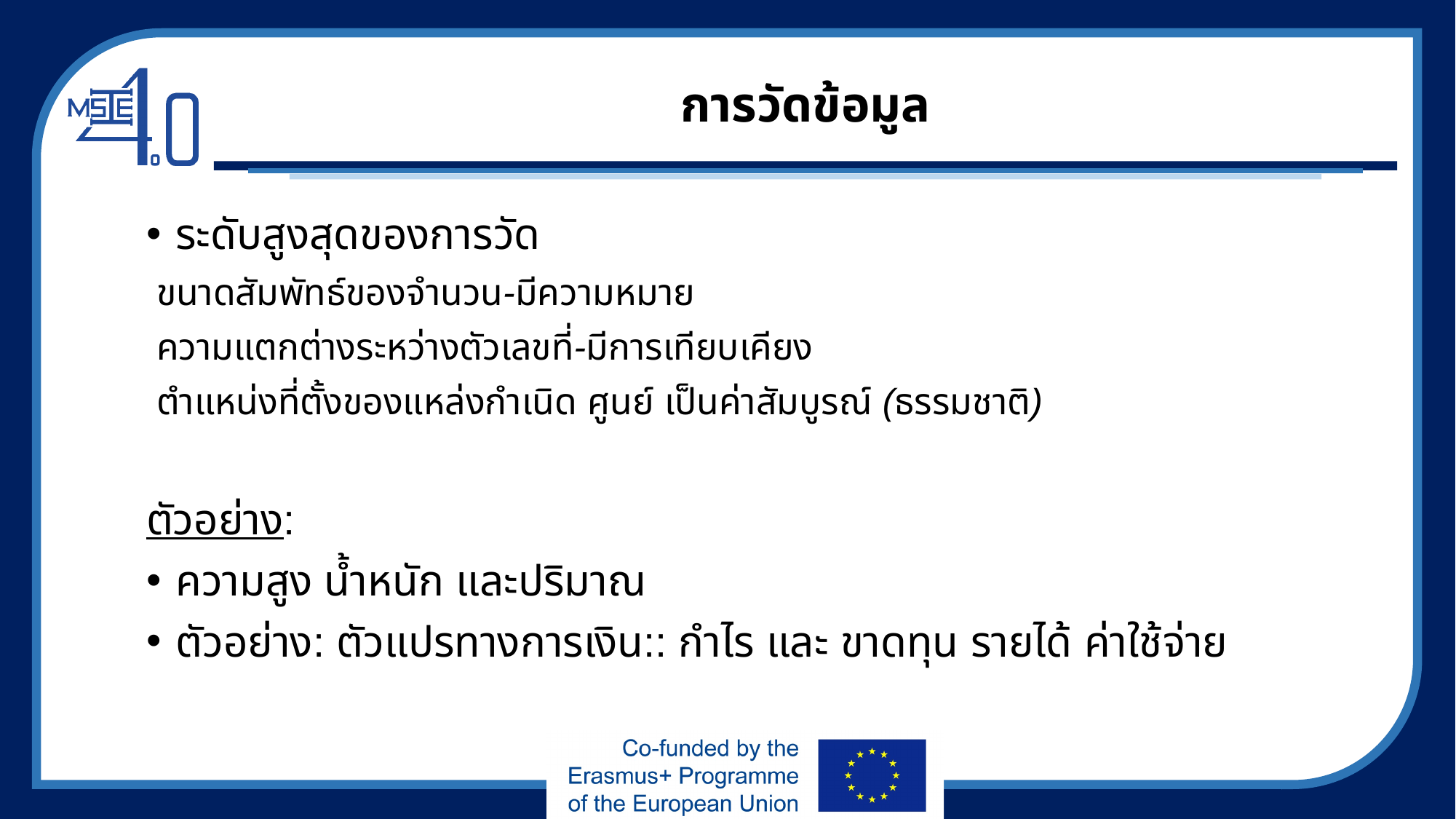

# การวัดข้อมูล
ระดับสูงสุดของการวัด
 ขนาดสัมพัทธ์ของจำนวน-มีความหมาย
 ความแตกต่างระหว่างตัวเลขที่-มีการเทียบเคียง
 ตำแหน่งที่ตั้งของแหล่งกำเนิด ศูนย์ เป็นค่าสัมบูรณ์ (ธรรมชาติ)

ตัวอย่าง:
ความสูง น้ำหนัก และปริมาณ
ตัวอย่าง: ตัวแปรทางการเงิน:: กำไร และ ขาดทุน รายได้ ค่าใช้จ่าย